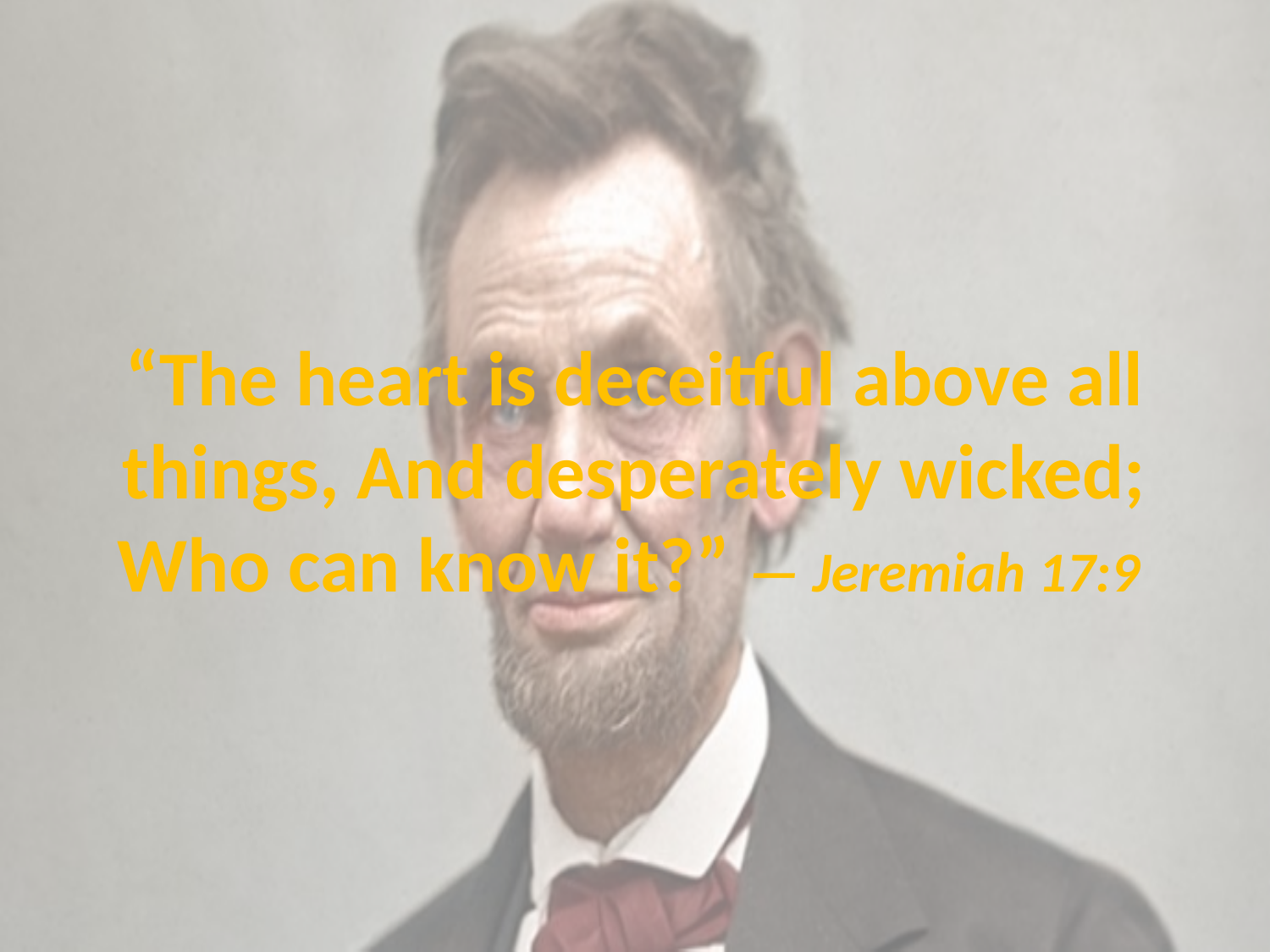

# “The heart is deceitful above all things, And desperately wicked; Who can know it?” — Jeremiah 17:9